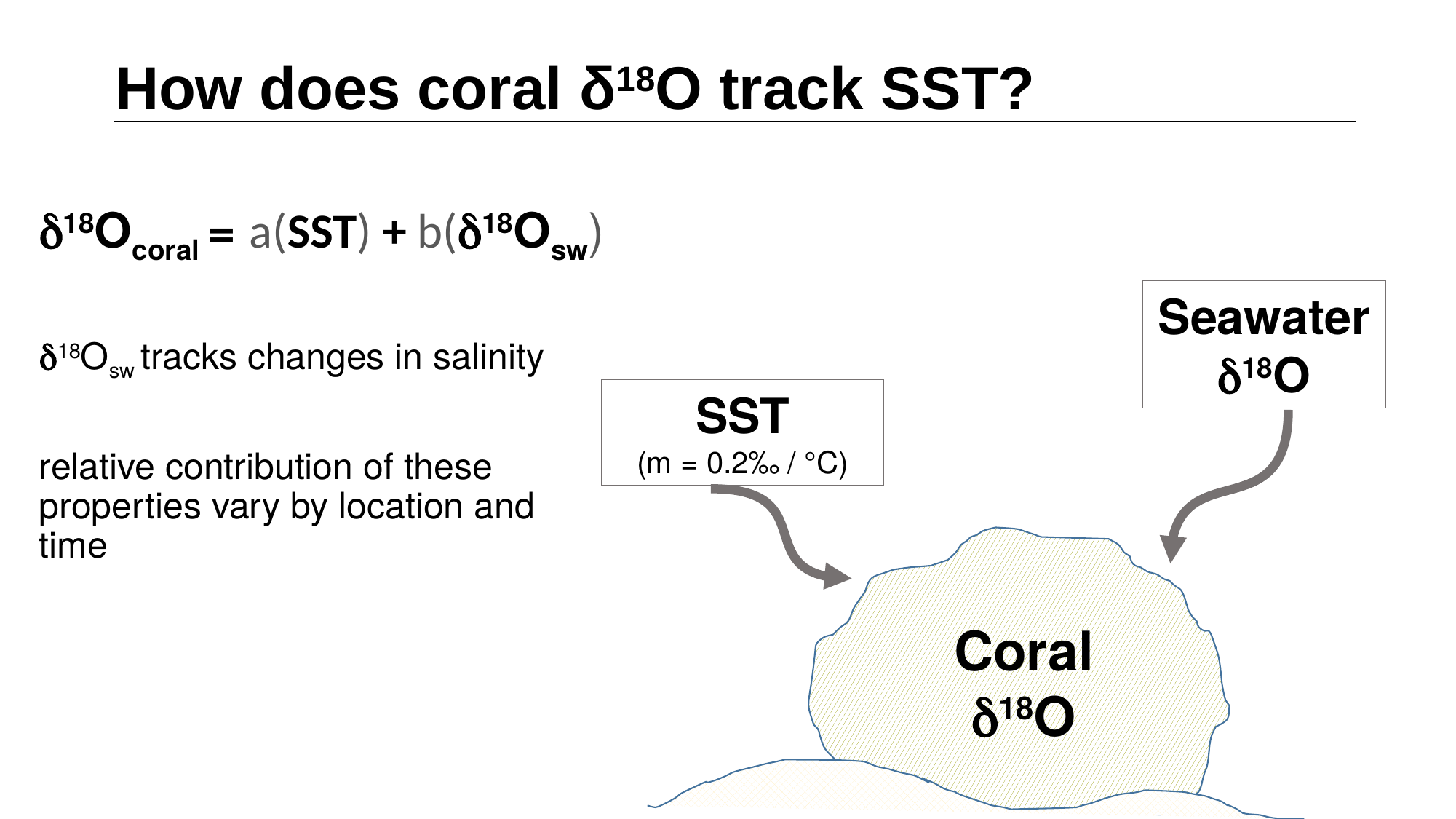

How does coral δ18O track SST?
δ18Ocoral = a(SST) + b(δ18Osw)

δ18Osw tracks changes in salinity

relative contribution of these properties vary by location and time
Seawater δ18O
SST
(m = 0.2‰ / °C)

Coral δ18O